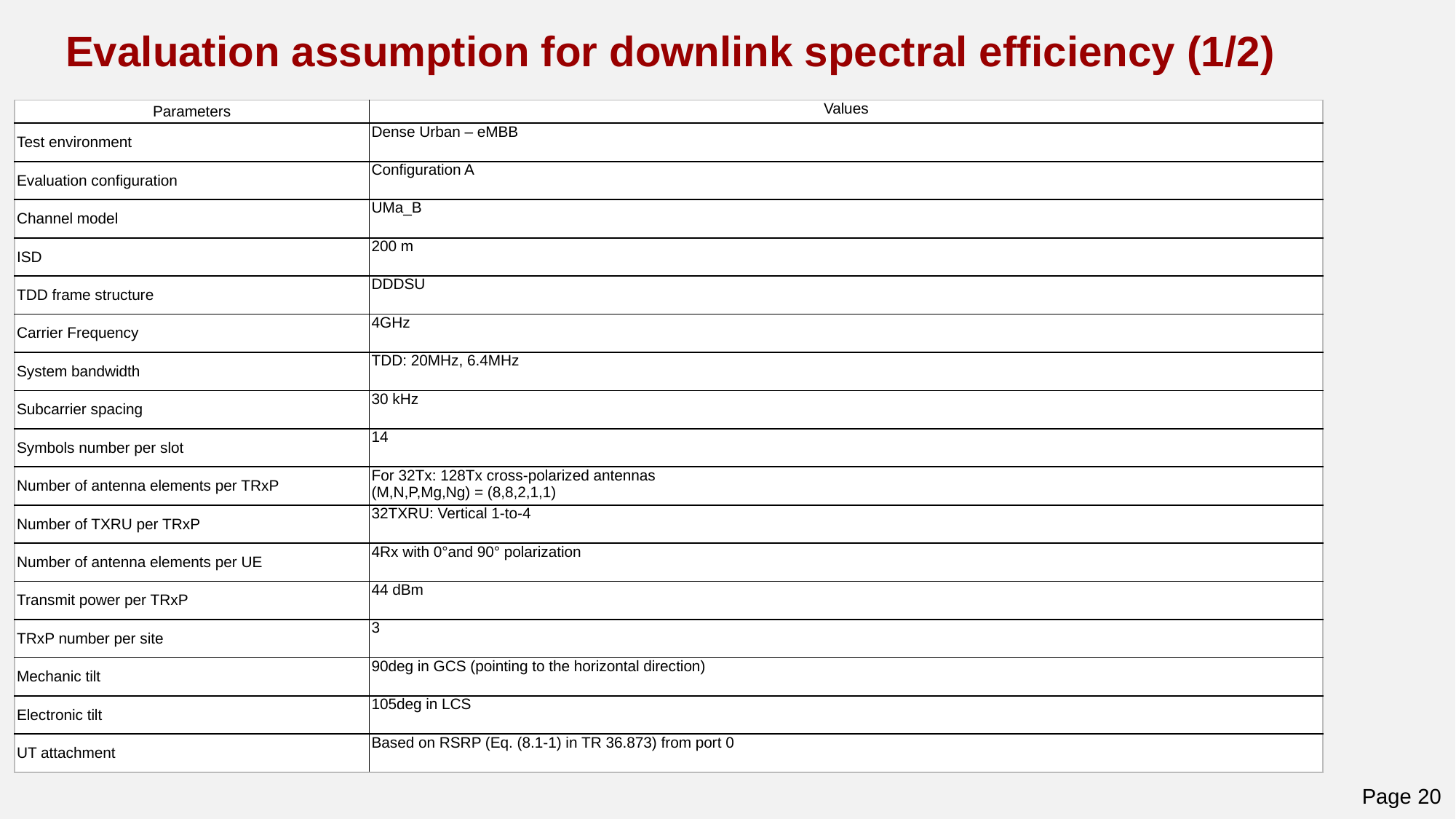

# Evaluation assumption for downlink spectral efficiency (1/2)
| Parameters | Values |
| --- | --- |
| Test environment | Dense Urban – eMBB |
| Evaluation configuration | Configuration A |
| Channel model | UMa\_B |
| ISD | 200 m |
| TDD frame structure | DDDSU |
| Carrier Frequency | 4GHz |
| System bandwidth | TDD: 20MHz, 6.4MHz |
| Subcarrier spacing | 30 kHz |
| Symbols number per slot | 14 |
| Number of antenna elements per TRxP | For 32Tx: 128Tx cross-polarized antennas (M,N,P,Mg,Ng) = (8,8,2,1,1) |
| Number of TXRU per TRxP | 32TXRU: Vertical 1-to-4 |
| Number of antenna elements per UE | 4Rx with 0°and 90° polarization |
| Transmit power per TRxP | 44 dBm |
| TRxP number per site | 3 |
| Mechanic tilt | 90deg in GCS (pointing to the horizontal direction) |
| Electronic tilt | 105deg in LCS |
| UT attachment | Based on RSRP (Eq. (8.1-1) in TR 36.873) from port 0 |